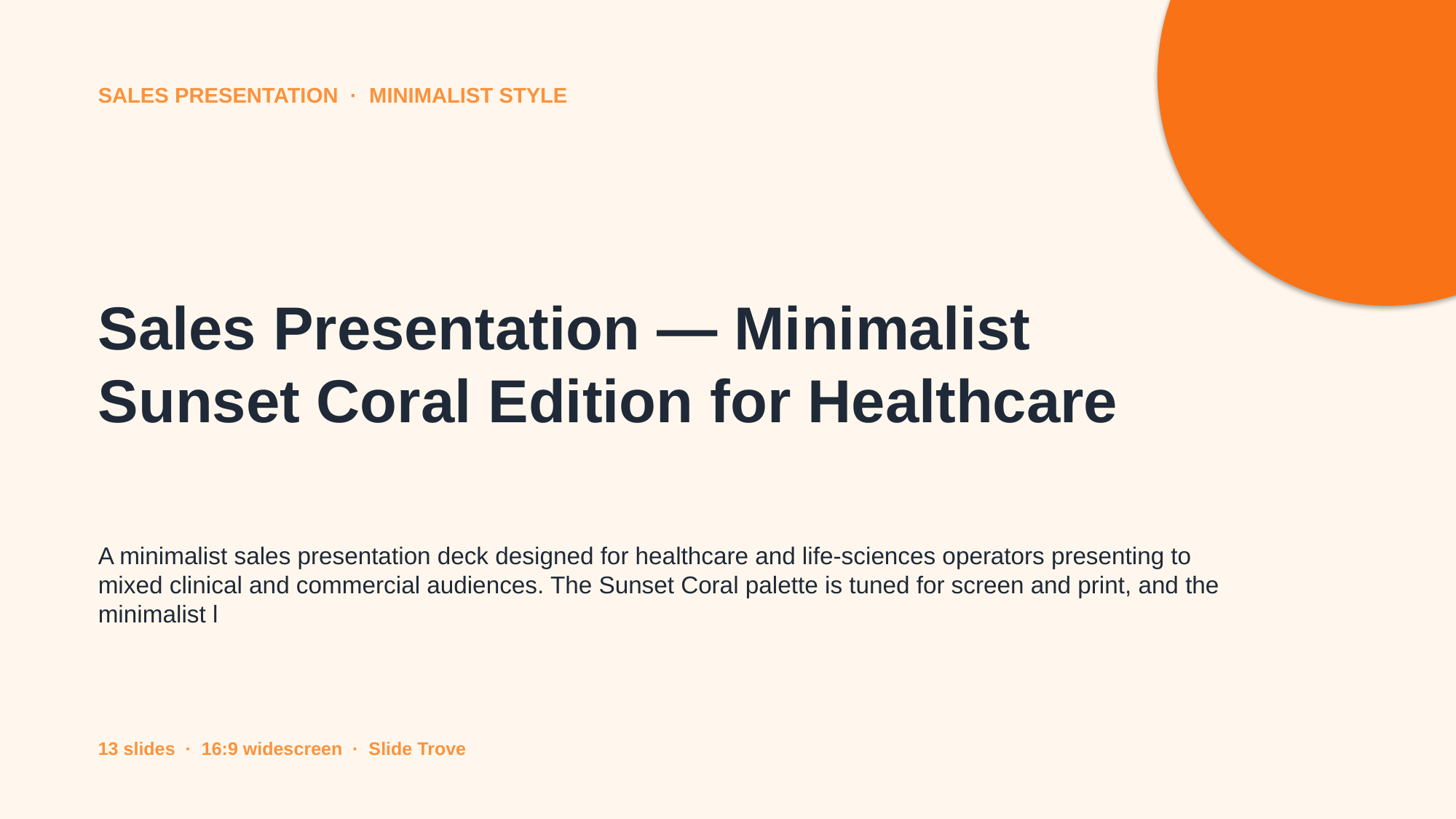

SALES PRESENTATION  ·  MINIMALIST STYLE
Sales Presentation — Minimalist Sunset Coral Edition for Healthcare
A minimalist sales presentation deck designed for healthcare and life-sciences operators presenting to mixed clinical and commercial audiences. The Sunset Coral palette is tuned for screen and print, and the minimalist l
13 slides  ·  16:9 widescreen  ·  Slide Trove